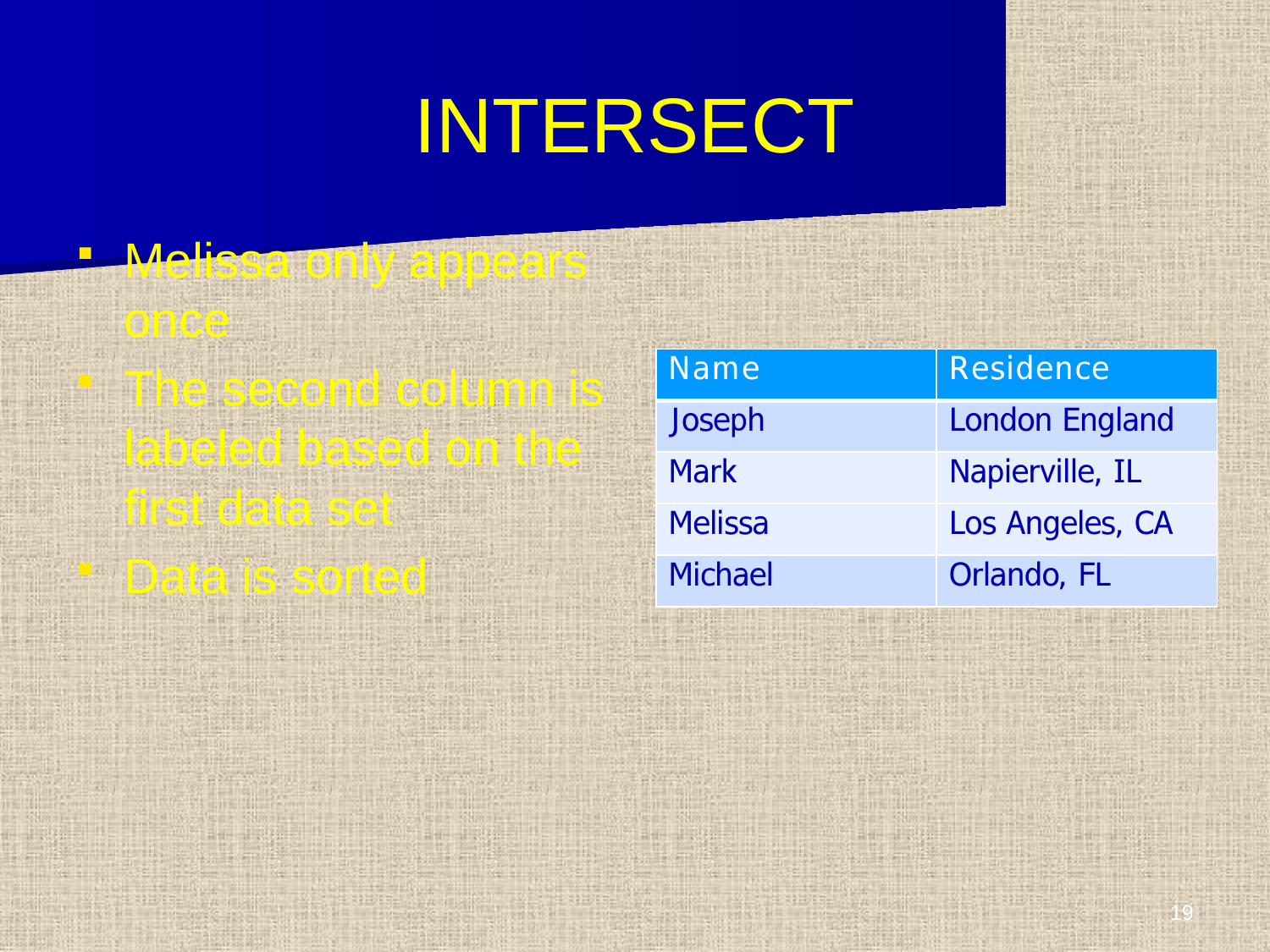

# INTERSECT
Melissa only appears once
The second column is labeled based on the first data set
Data is sorted
| Name | Residence |
| --- | --- |
| Joseph | London England |
| Mark | Napierville, IL |
| Melissa | Los Angeles, CA |
| Michael | Orlando, FL |
19